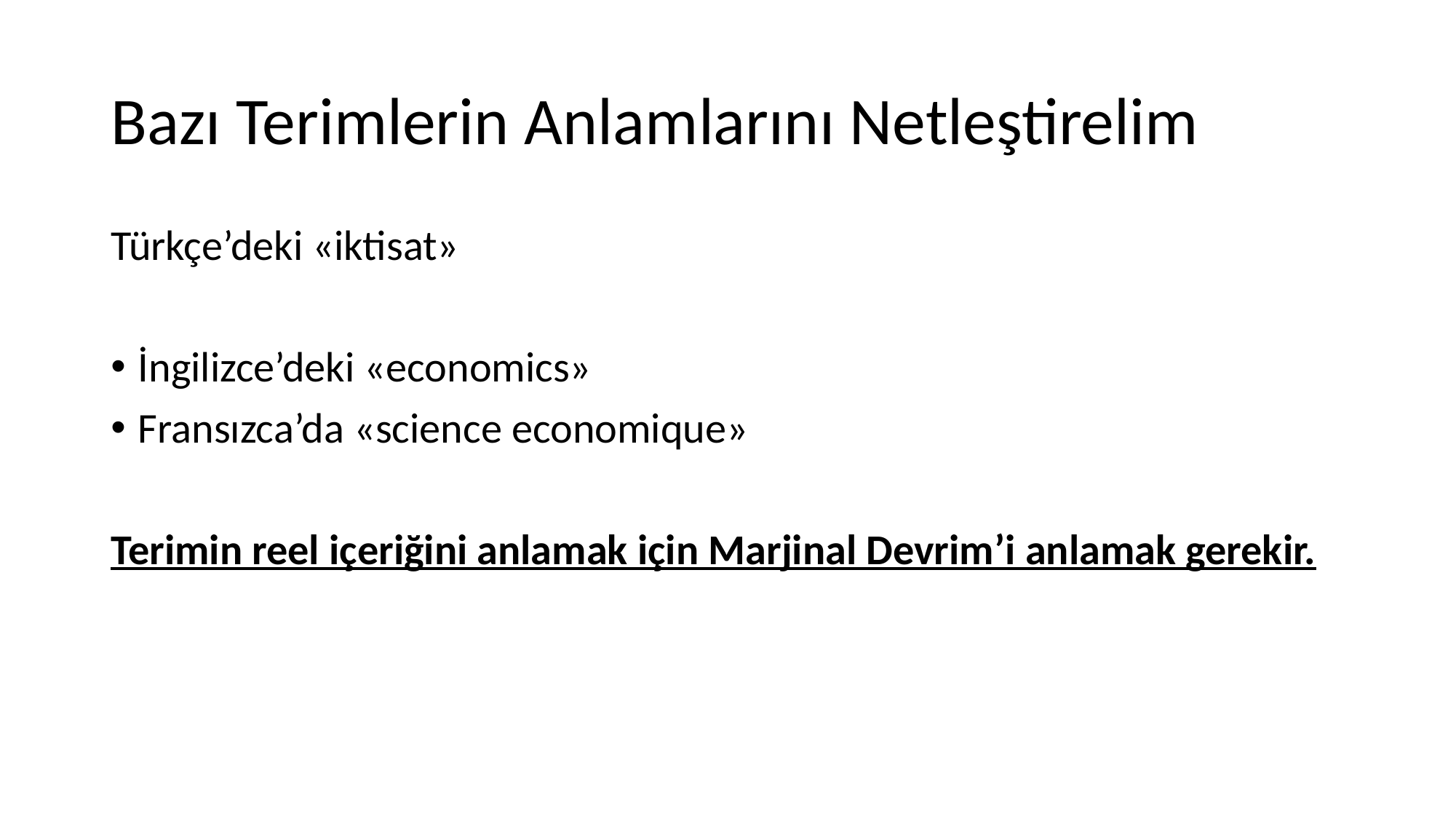

# Bazı Terimlerin Anlamlarını Netleştirelim
Türkçe’deki «iktisat»

İngilizce’deki «economics»
Fransızca’da «science economique»

Terimin reel içeriğini anlamak için Marjinal Devrim’i anlamak gerekir.